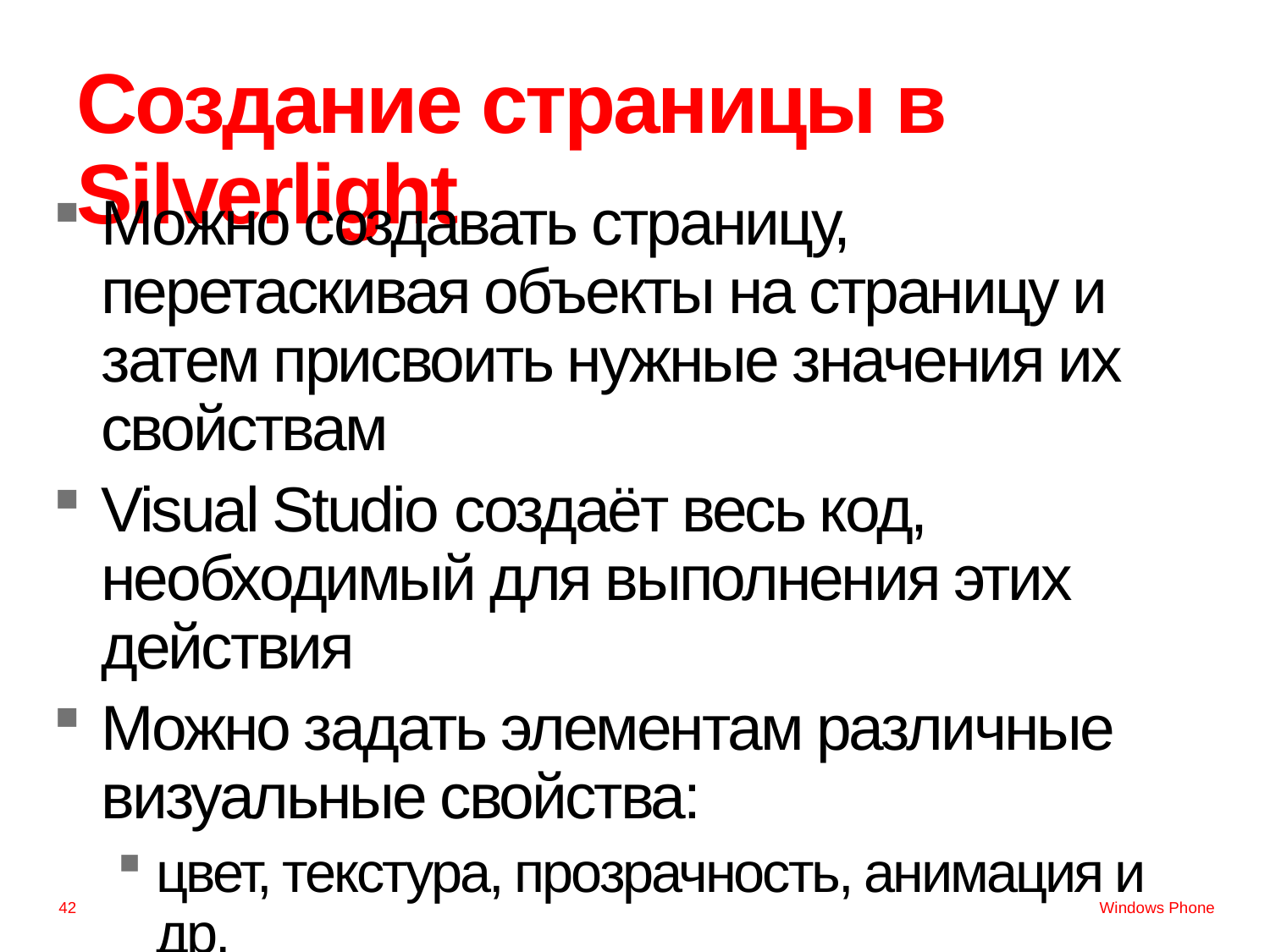

# Создание страницы в Silverlight
Можно создавать страницу, перетаскивая объекты на страницу и затем присвоить нужные значения их свойствам
Visual Studio создаёт весь код, необходимый для выполнения этих действия
Можно задать элементам различные визуальные свойства:
цвет, текстура, прозрачность, анимация и др.
42